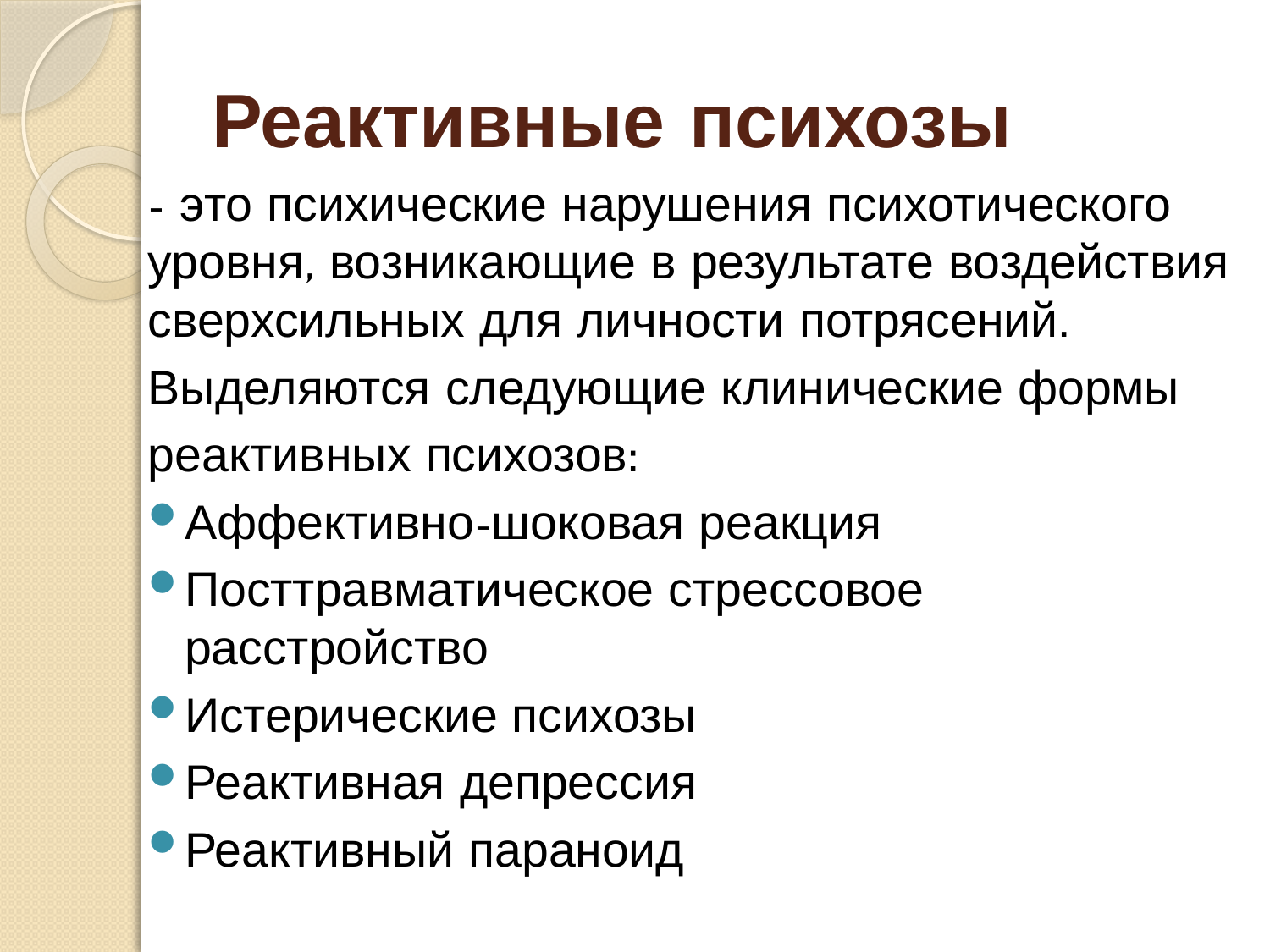

# Реактивные психозы
- это психические нарушения психотического уровня, возникающие в результате воздействия сверхсильных для личности потрясений.
Выделяются следующие клинические формы
реактивных психозов:
Аффективно-шоковая реакция
Посттравматическое стрессовое расстройство
Истерические психозы
Реактивная депрессия
Реактивный параноид